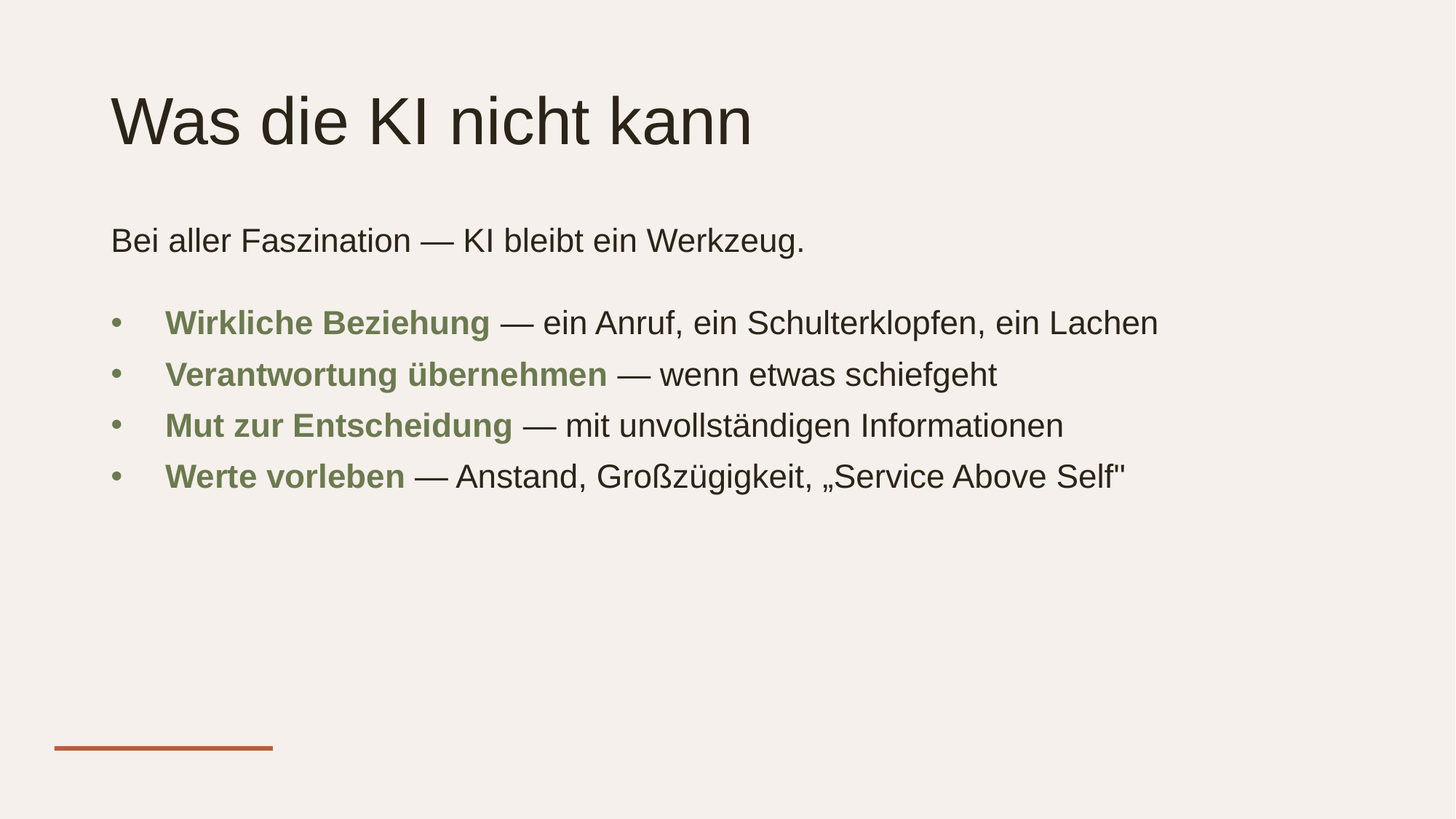

# Was die KI nicht kann
Bei aller Faszination — KI bleibt ein Werkzeug.

Wirkliche Beziehung — ein Anruf, ein Schulterklopfen, ein Lachen
Verantwortung übernehmen — wenn etwas schiefgeht
Mut zur Entscheidung — mit unvollständigen Informationen
Werte vorleben — Anstand, Großzügigkeit, „Service Above Self"